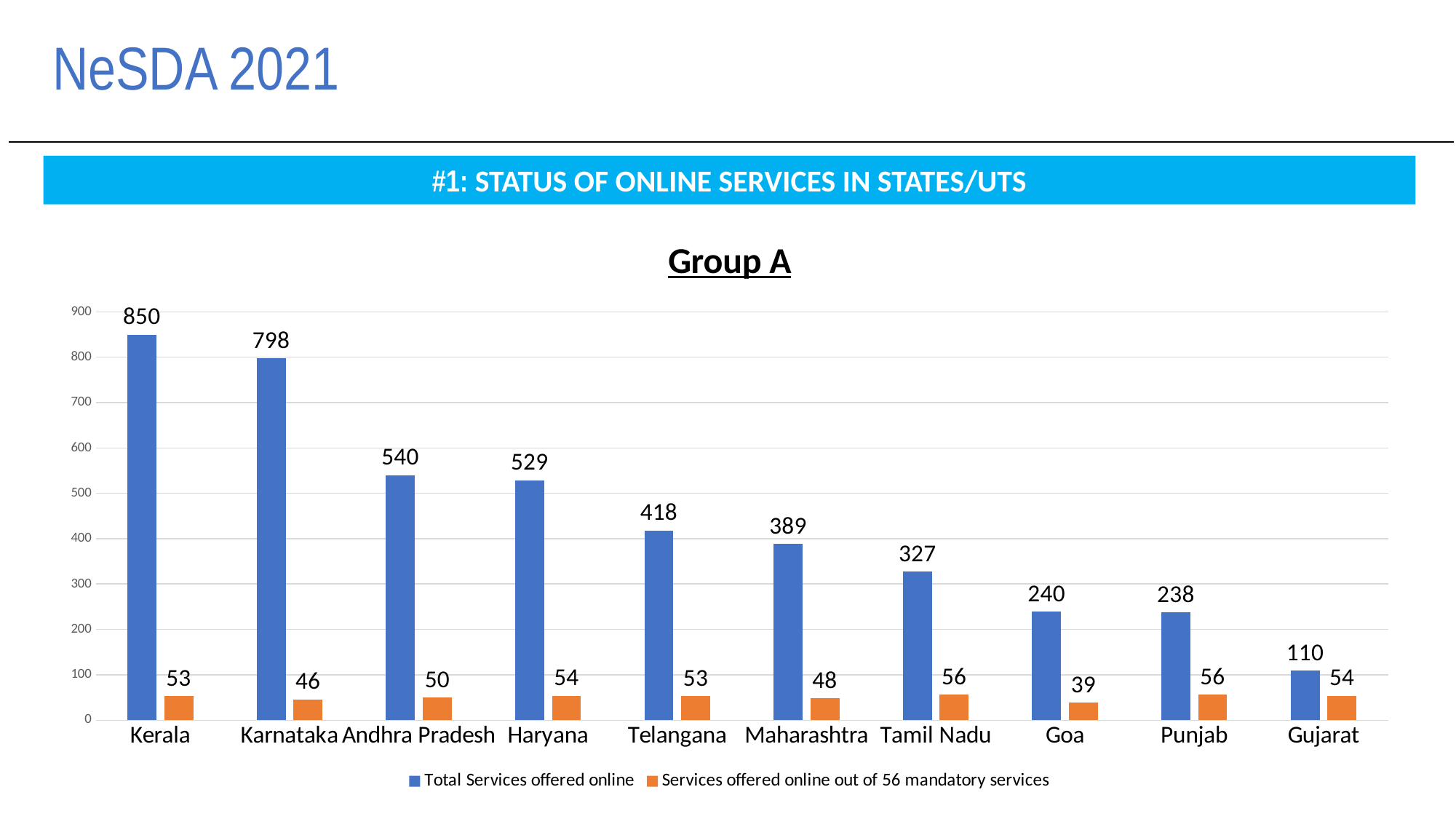

# NeSDA 2021
#1: STATUS OF ONLINE SERVICES IN STATES/UTS

### Chart: Group A

| Category | Total Services offered online | Services offered online out of 56 mandatory services |
|---|---|---|
| Kerala | 850.0 | 53.0 |
| Karnataka | 798.0 | 46.0 |
| Andhra Pradesh | 540.0 | 50.0 |
| Haryana | 529.0 | 54.0 |
| Telangana | 418.0 | 53.0 |
| Maharashtra | 389.0 | 48.0 |
| Tamil Nadu | 327.0 | 56.0 |
| Goa | 240.0 | 39.0 |
| Punjab | 238.0 | 56.0 |
| Gujarat | 110.0 | 54.0 |